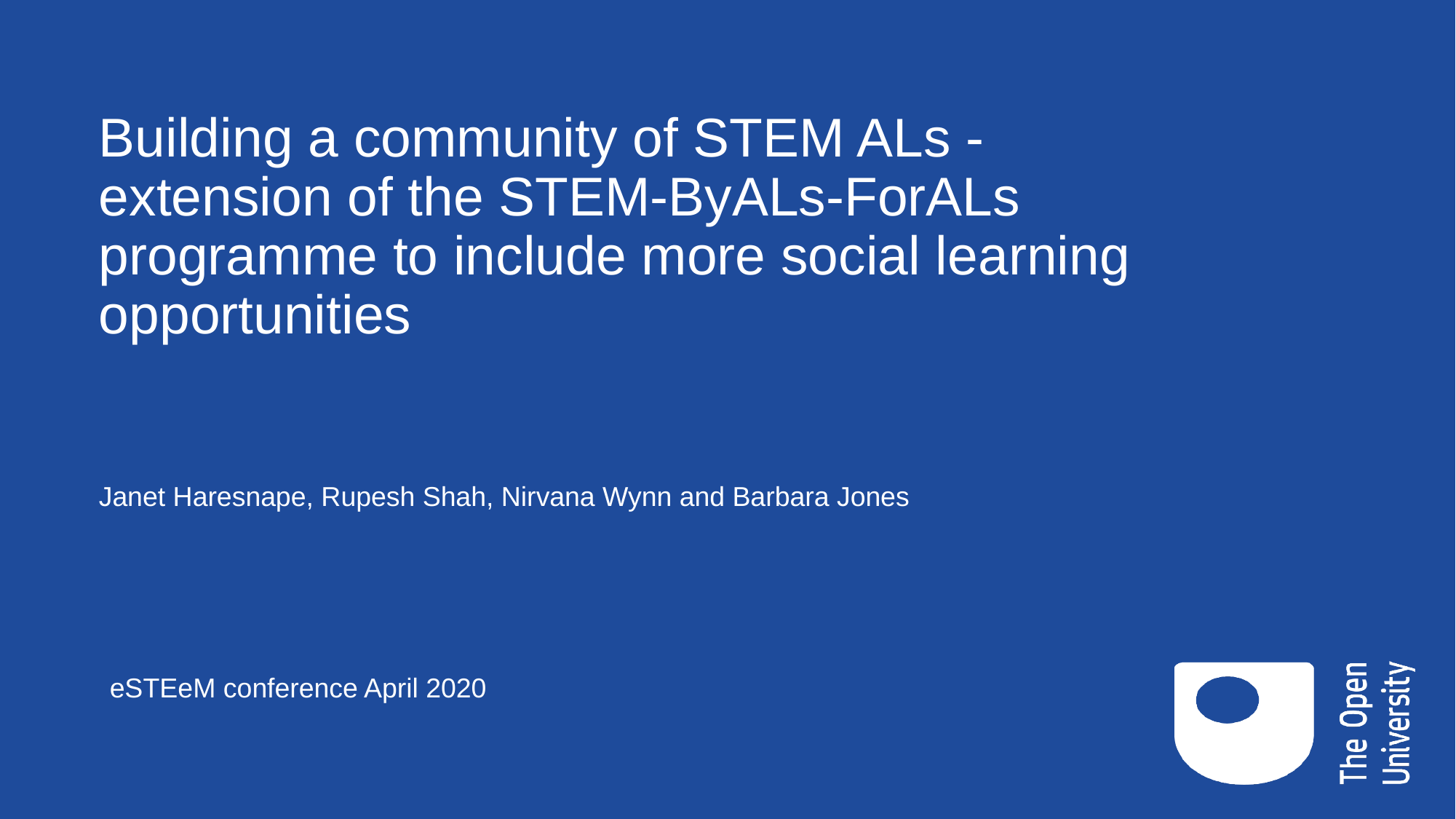

# Building a community of STEM ALs - extension of the STEM-ByALs-ForALs programme to include more social learning opportunities
Janet Haresnape, Rupesh Shah, Nirvana Wynn and Barbara Jones
eSTEeM conference April 2020